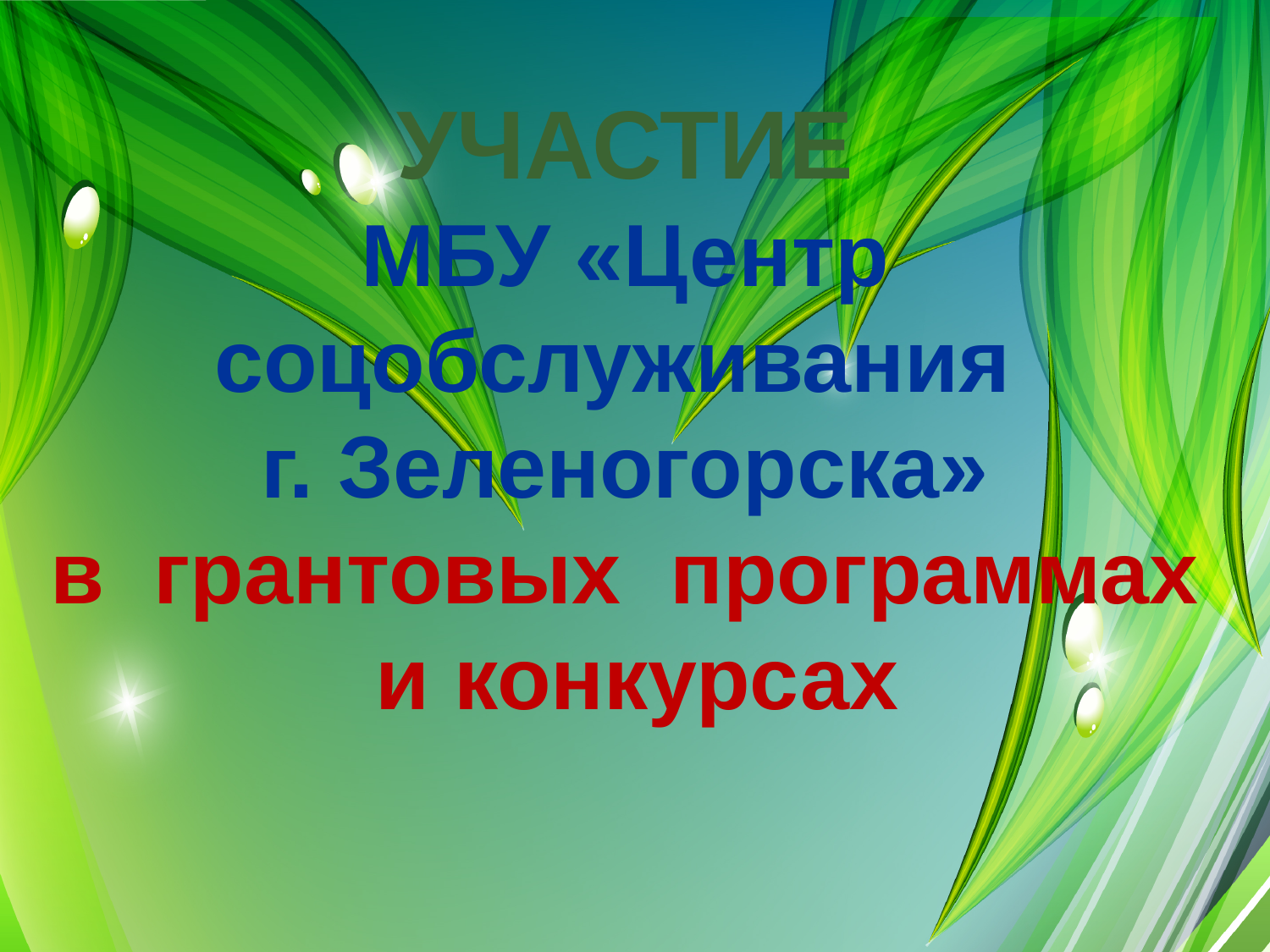

# УЧАСТИЕ МБУ «Центр соцобслуживания г. Зеленогорска» в  грантовых  программах и конкурсах